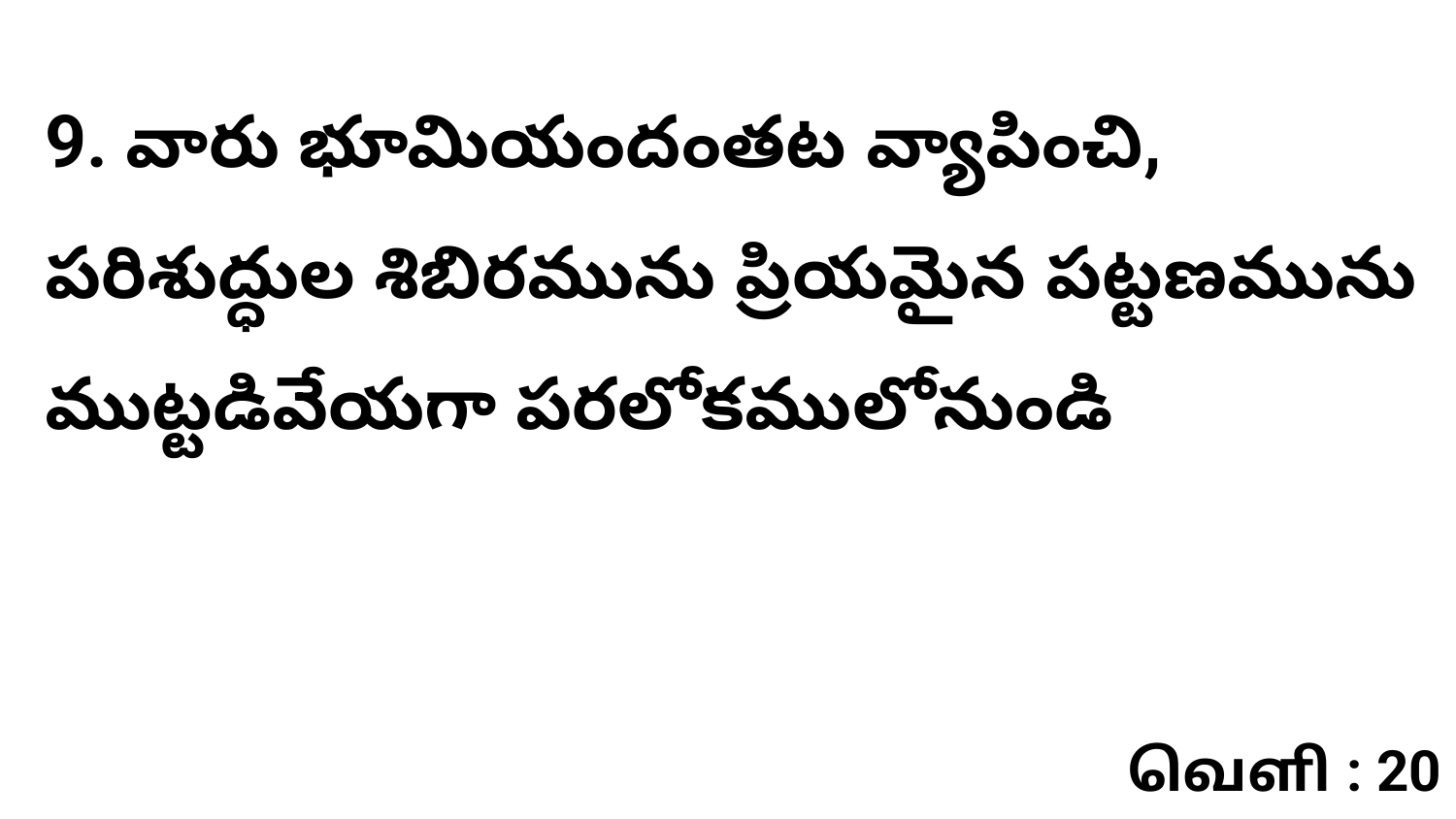

9. వారు భూమియందంతట వ్యాపించి, పరిశుద్ధుల శిబిరమును ప్రియమైన పట్టణమును ముట్టడివేయగా పరలోకములోనుండి
வெளி : 20